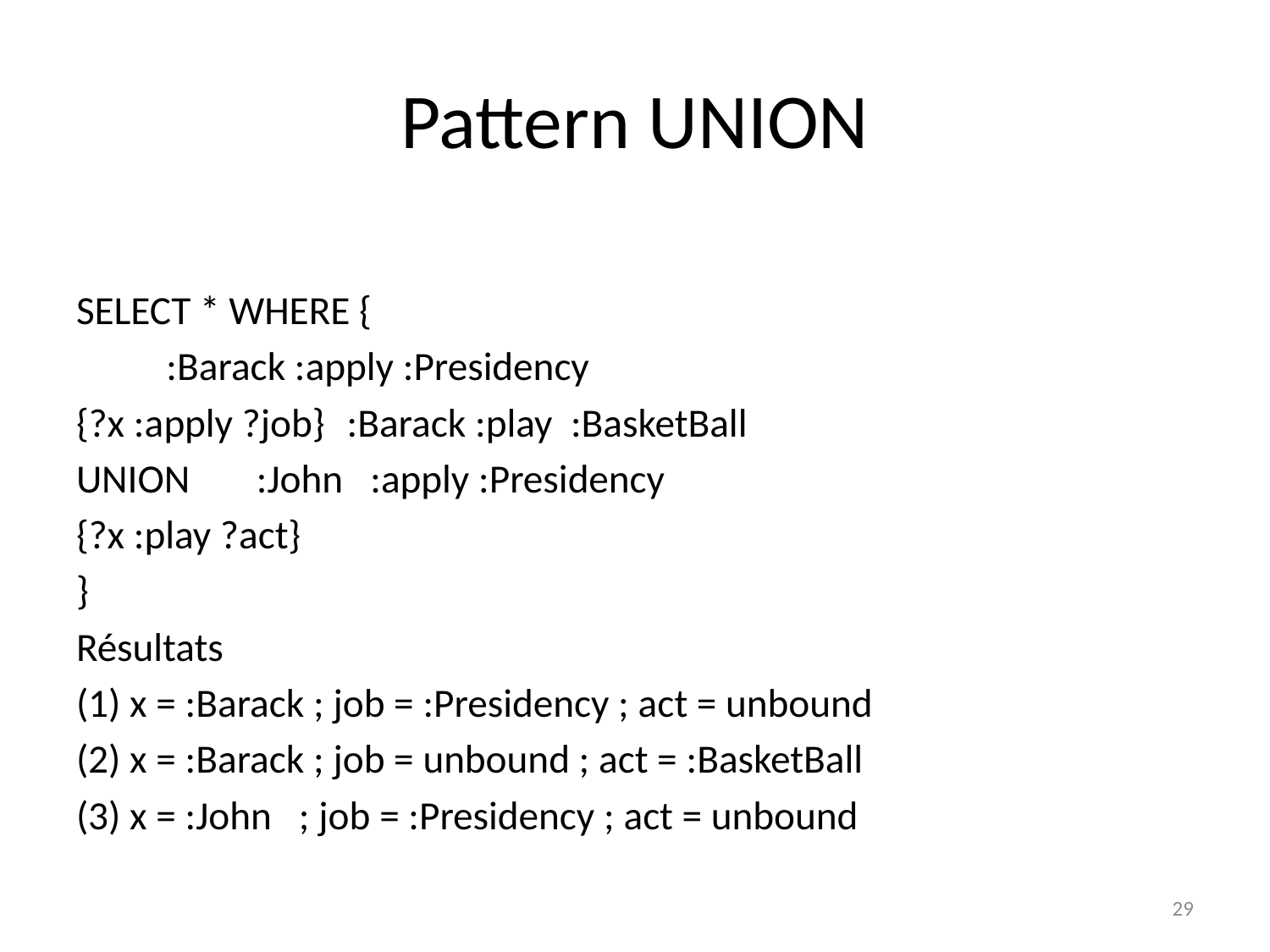

# Pattern UNION

SELECT * WHERE {
					:Barack :apply :Presidency
{?x :apply ?job} 			:Barack :play  :BasketBall
UNION 				:John   :apply :Presidency
{?x :play ?act}
}
Résultats
(1) x = :Barack ; job = :Presidency ; act = unbound
(2) x = :Barack ; job = unbound ; act = :BasketBall
(3) x = :John   ; job = :Presidency ; act = unbound
29